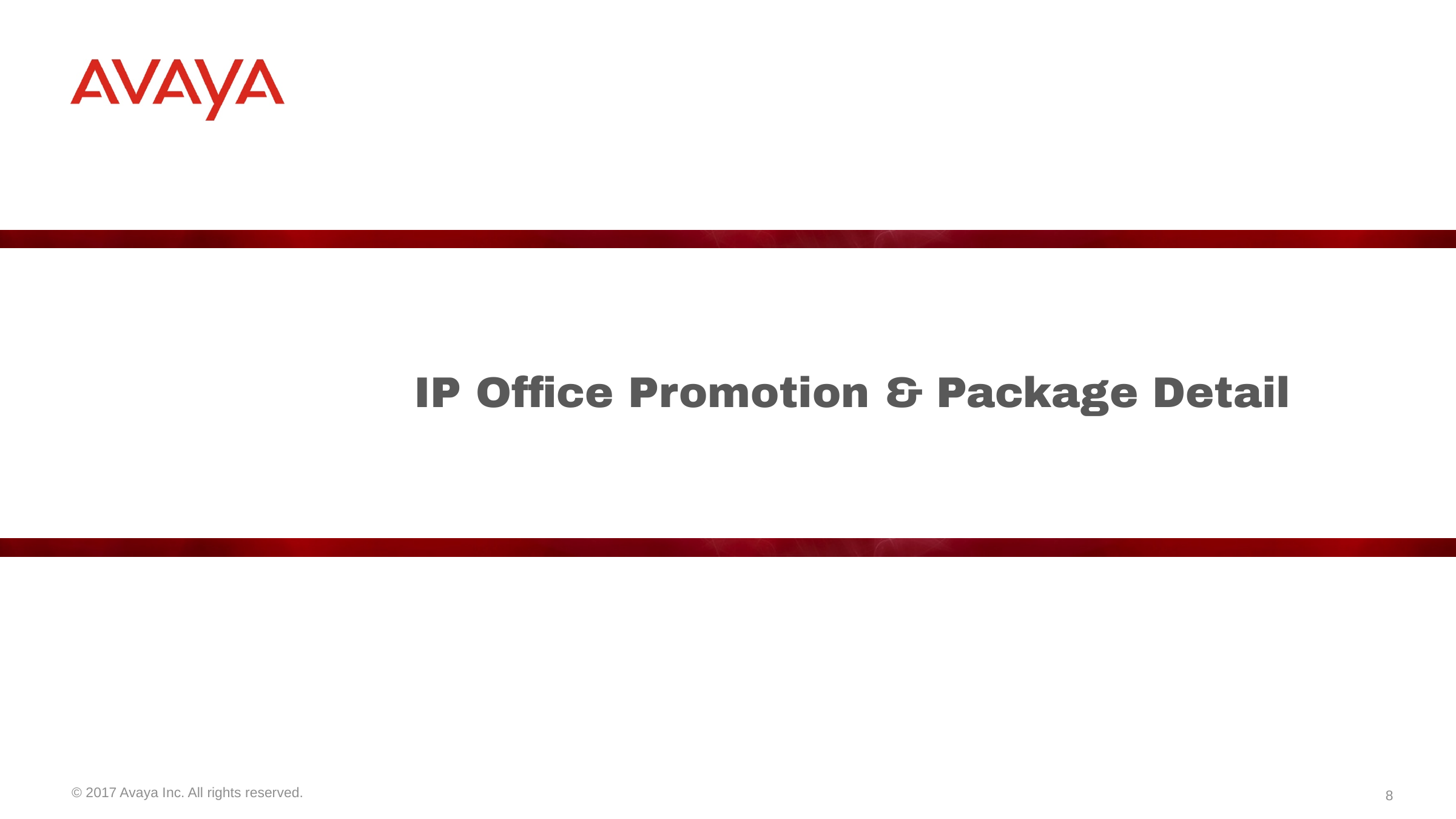

# IP Office Promotion & Package Detail